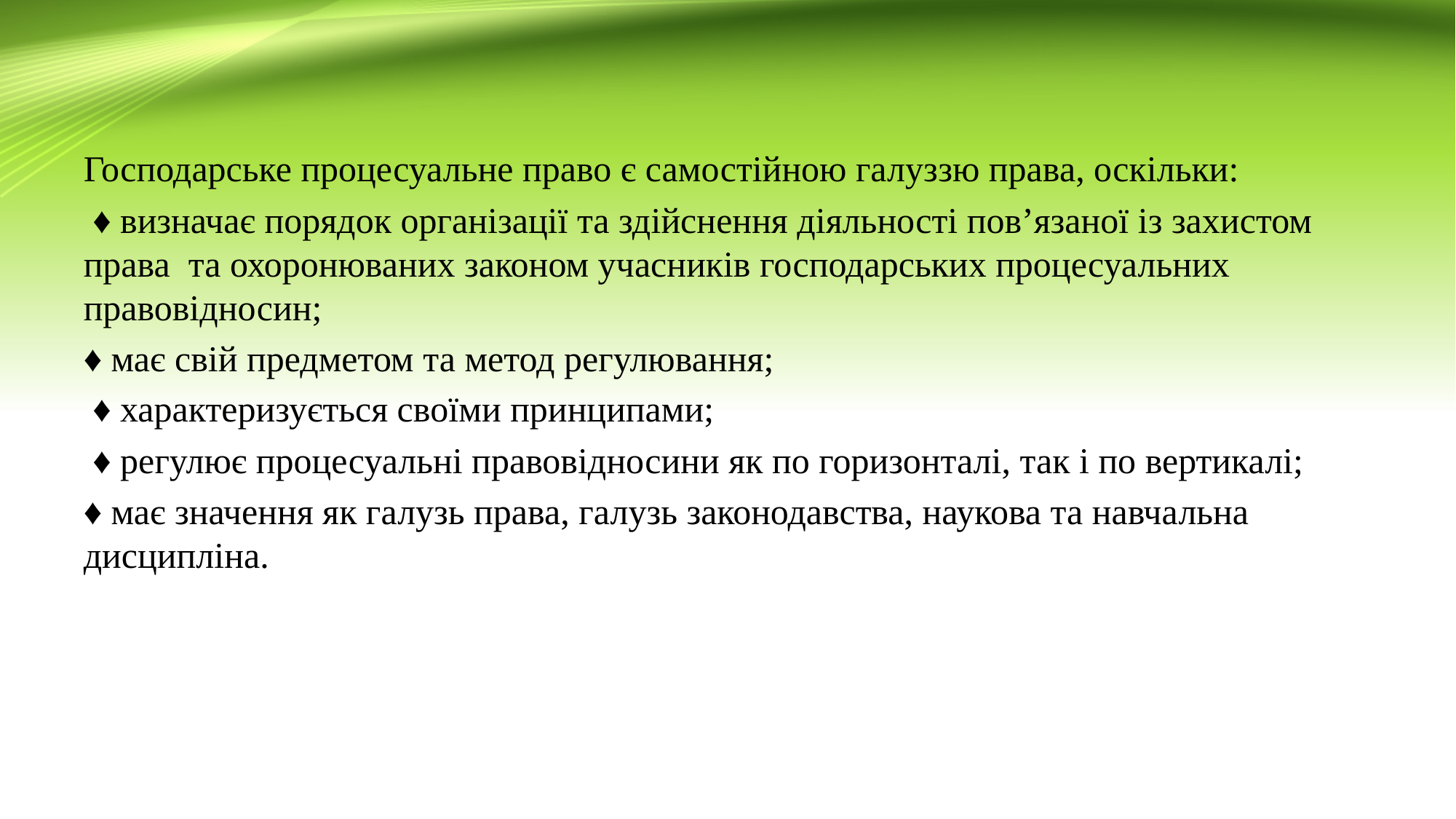

#
Господарське процесуальне право є самостійною галуззю права, оскільки:
 ♦ визначає порядок організації та здійснення діяльності пов’язаної із захистом  права  та охоронюваних законом учасників господарських процесуальних правовідносин;
♦ має свій предметом та метод регулювання;
 ♦ характеризується своїми принципами;
 ♦ регулює процесуальні правовідносини як по горизонталі, так і по вертикалі;
♦ має значення як галузь права, галузь законодавства, наукова та навчальна дисципліна.